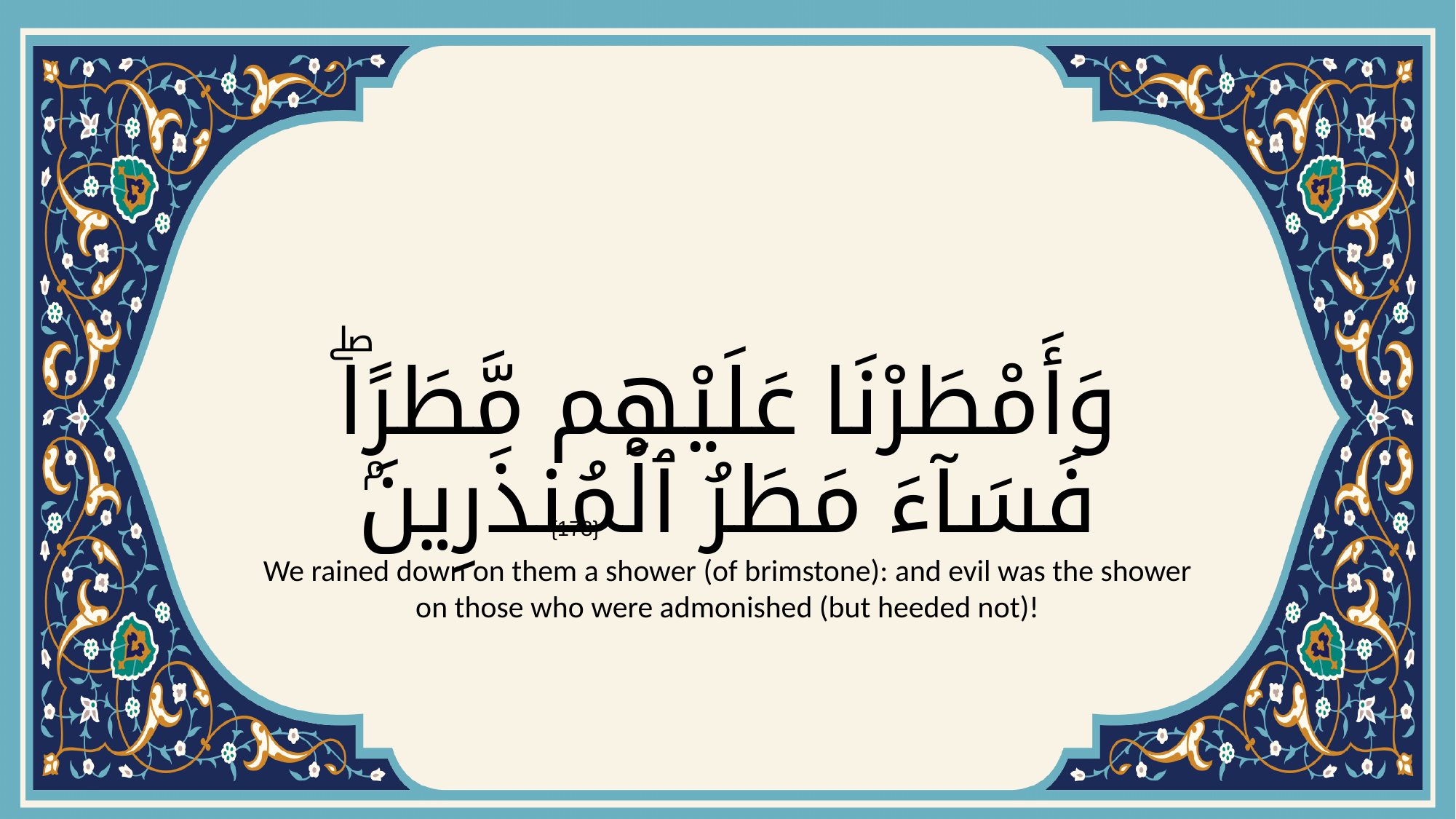

# وَأَمْطَرْنَا عَلَيْهِم مَّطَرًۭاۖ فَسَآءَ مَطَرُ ٱلْمُنذَرِينَ
{173}
We rained down on them a shower (of brimstone): and evil was the shower on those who were admonished (but heeded not)!